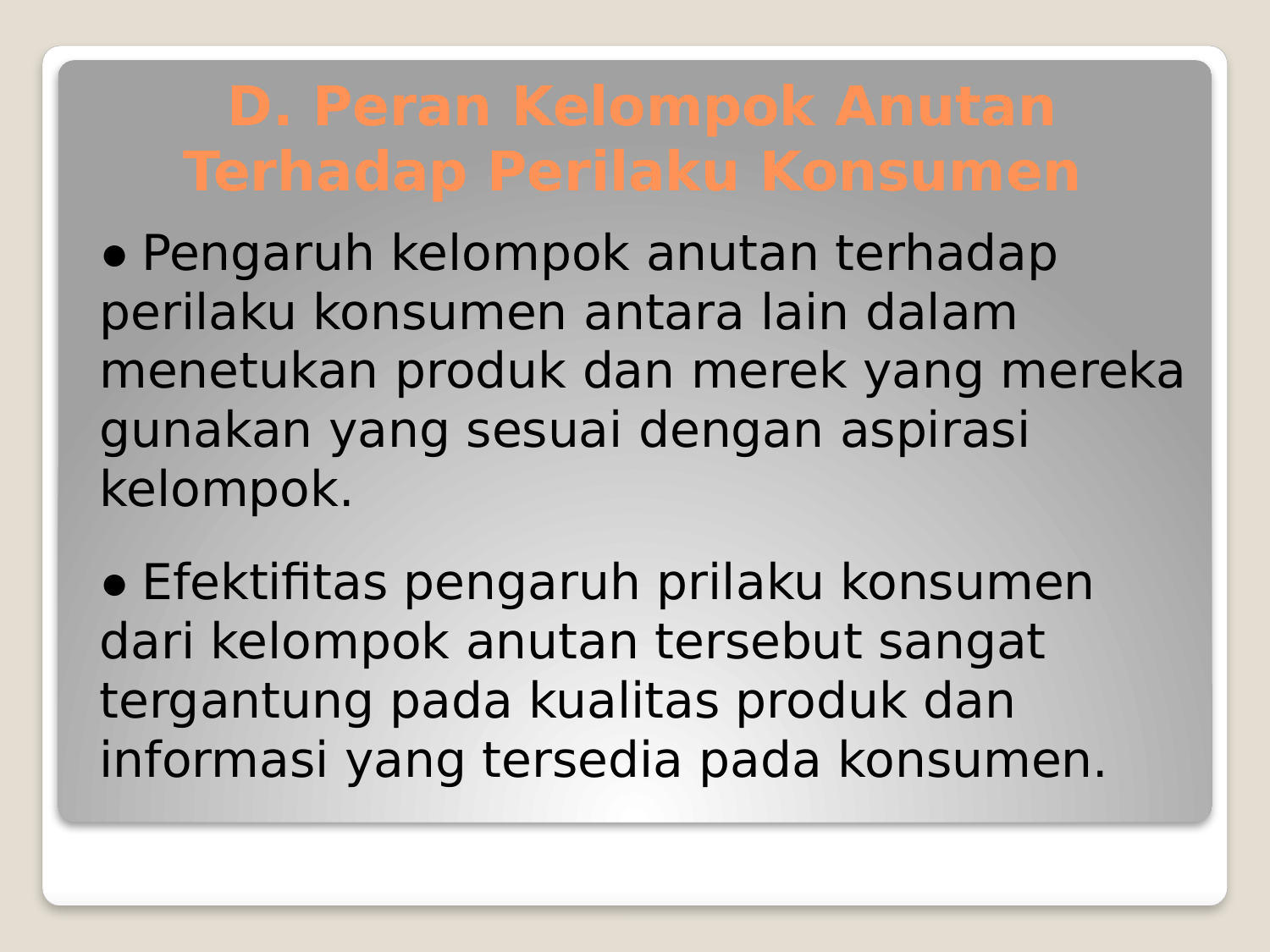

# D. Peran Kelompok Anutan Terhadap Perilaku Konsumen
● Pengaruh kelompok anutan terhadap perilaku konsumen antara lain dalam menetukan produk dan merek yang mereka gunakan yang sesuai dengan aspirasi kelompok.

● Efektifitas pengaruh prilaku konsumen dari kelompok anutan tersebut sangat tergantung pada kualitas produk dan informasi yang tersedia pada konsumen.